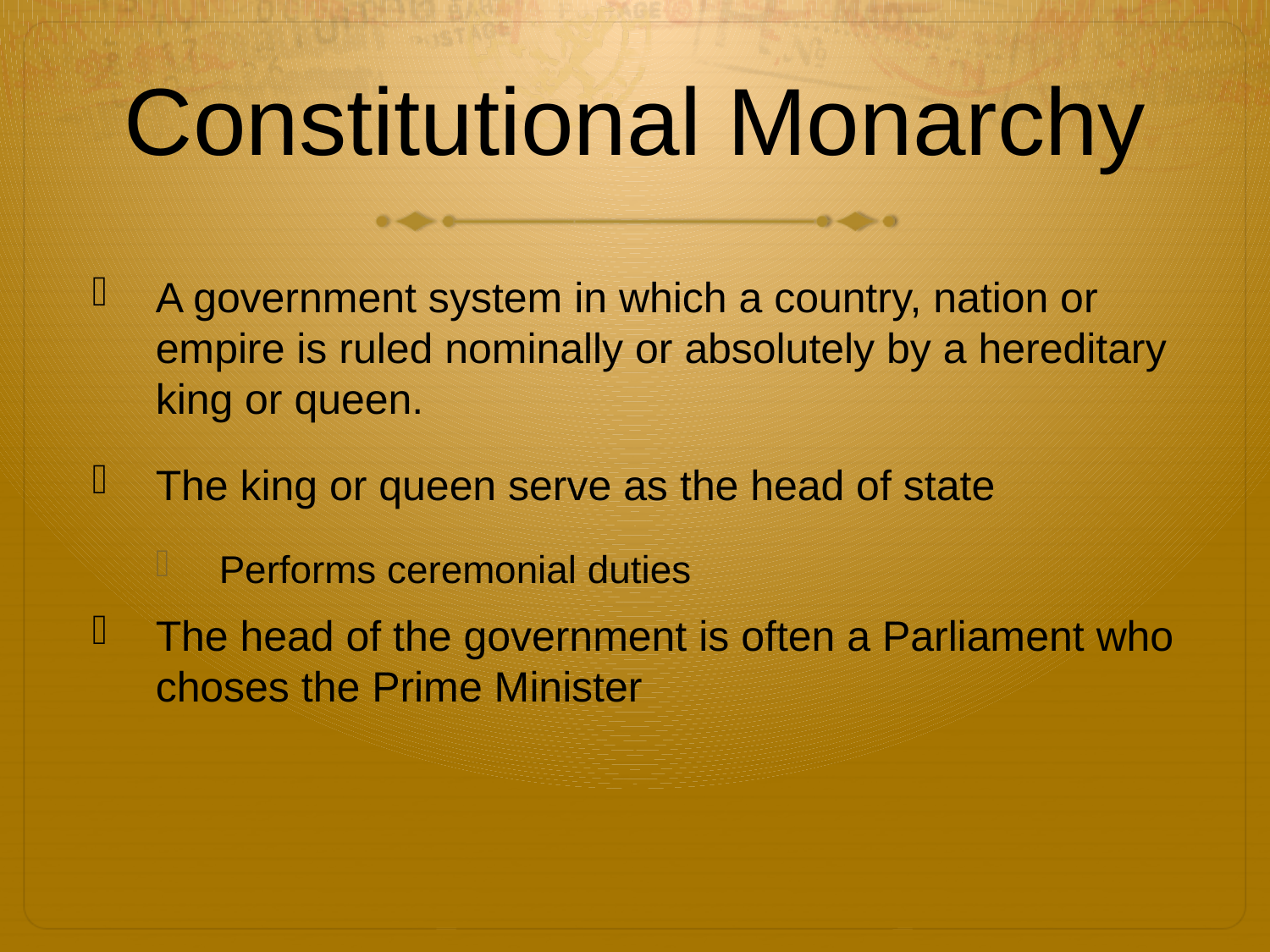

# Constitutional Monarchy
A government system in which a country, nation or empire is ruled nominally or absolutely by a hereditary king or queen.
The king or queen serve as the head of state
Performs ceremonial duties
The head of the government is often a Parliament who choses the Prime Minister